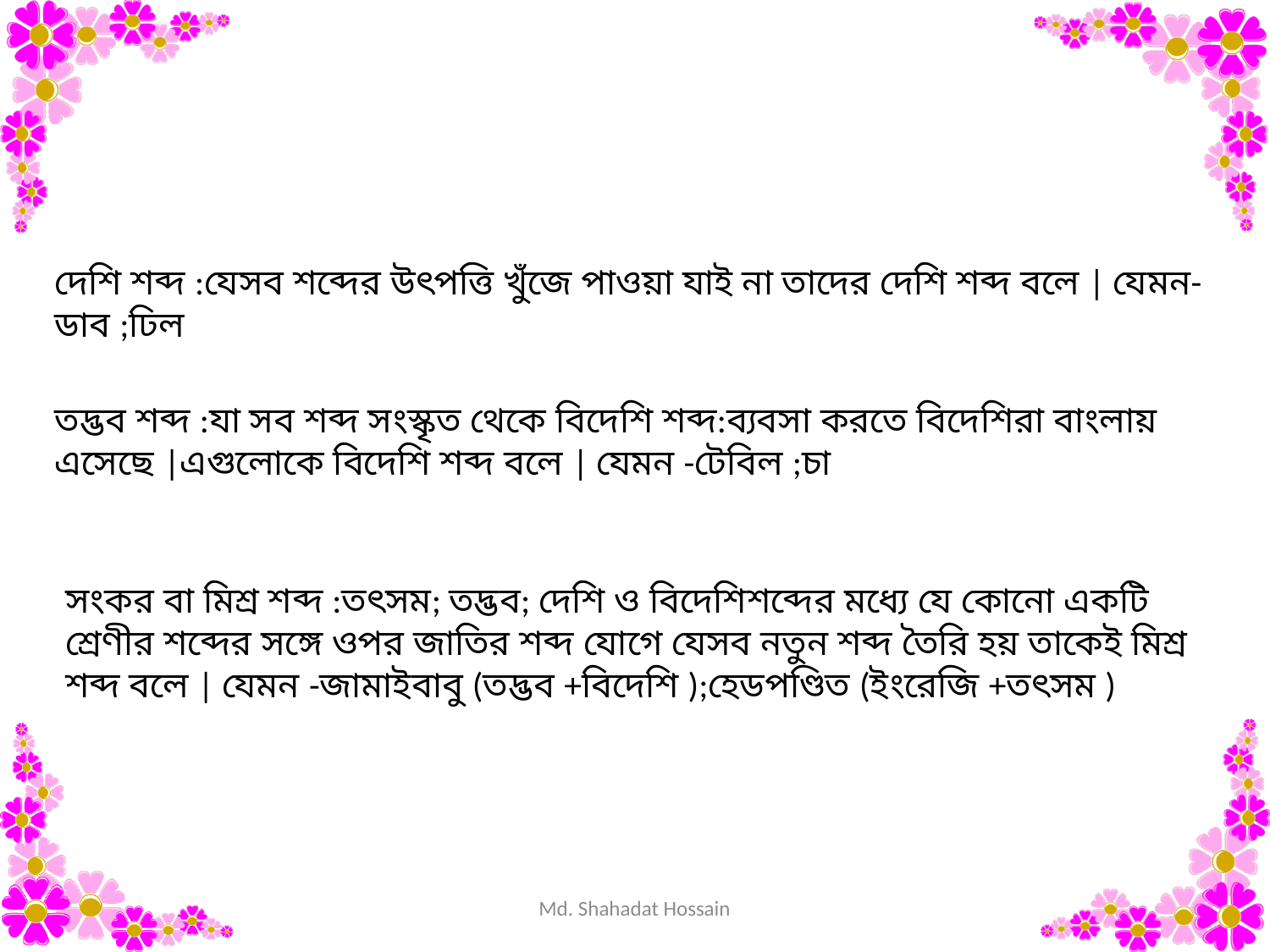

দেশি শব্দ :যেসব শব্দের উৎপত্তি খুঁজে পাওয়া যাই না তাদের দেশি শব্দ বলে | যেমন-ডাব ;ঢিল
তদ্ভব শব্দ :যা সব শব্দ সংস্কৃত থেকে বিদেশি শব্দ:ব্যবসা করতে বিদেশিরা বাংলায় এসেছে |এগুলোকে বিদেশি শব্দ বলে | যেমন -টেবিল ;চা

সংকর বা মিশ্র শব্দ :তৎসম; তদ্ভব; দেশি ও বিদেশিশব্দের মধ্যে যে কোনো একটি শ্রেণীর শব্দের সঙ্গে ওপর জাতির শব্দ যোগে যেসব নতুন শব্দ তৈরি হয় তাকেই মিশ্র শব্দ বলে | যেমন -জামাইবাবু (তদ্ভব +বিদেশি );হেডপণ্ডিত (ইংরেজি +তৎসম )
Md. Shahadat Hossain